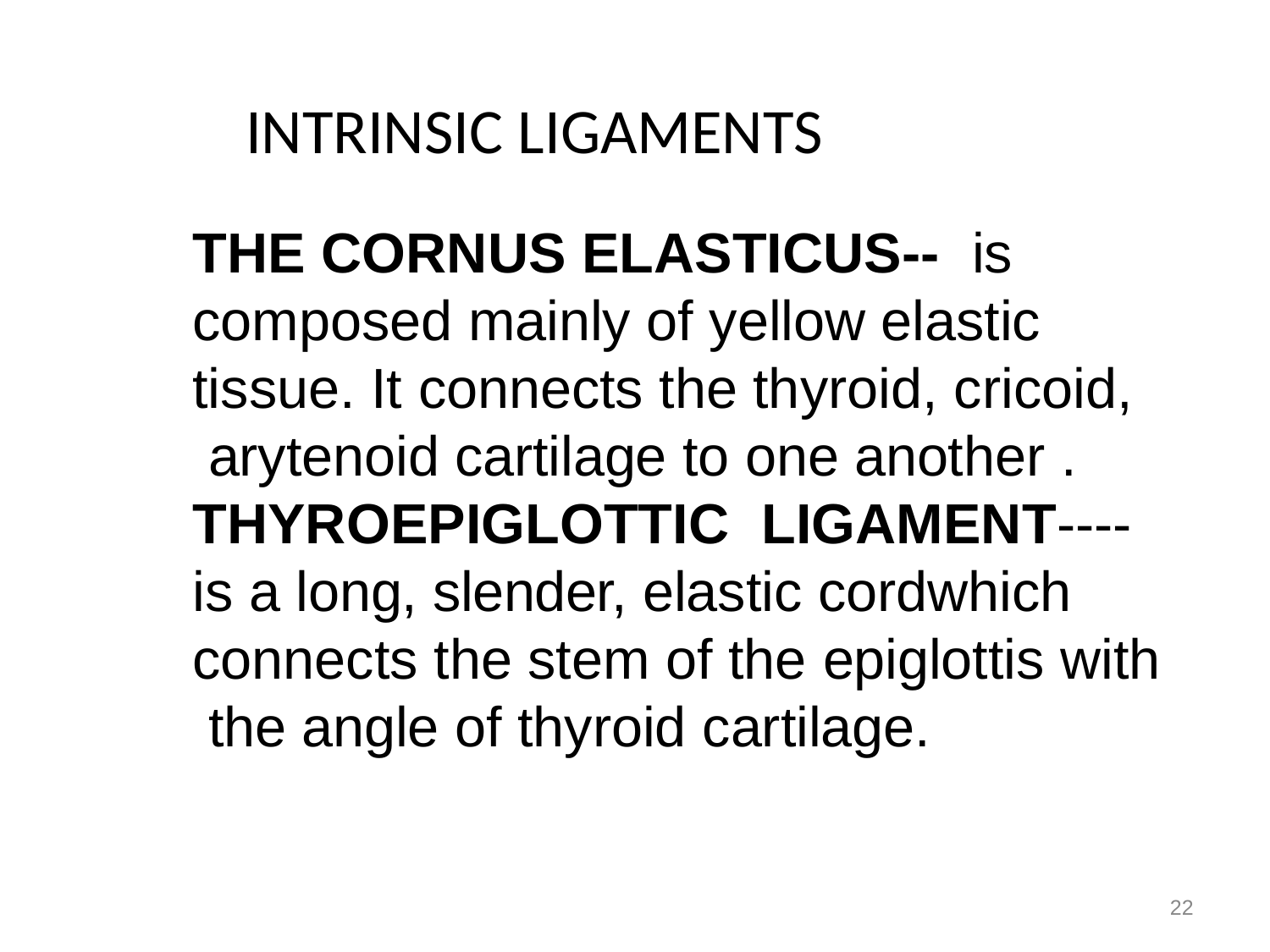

# INTRINSIC LIGAMENTS
THE CORNUS ELASTICUS--	is
composed mainly of yellow elastic  tissue. It connects the thyroid, cricoid,  arytenoid cartilage to one another .
THYROEPIGLOTTIC	LIGAMENT----
is a long, slender, elastic cordwhich  connects the stem of the epiglottis with  the angle of thyroid cartilage.
22